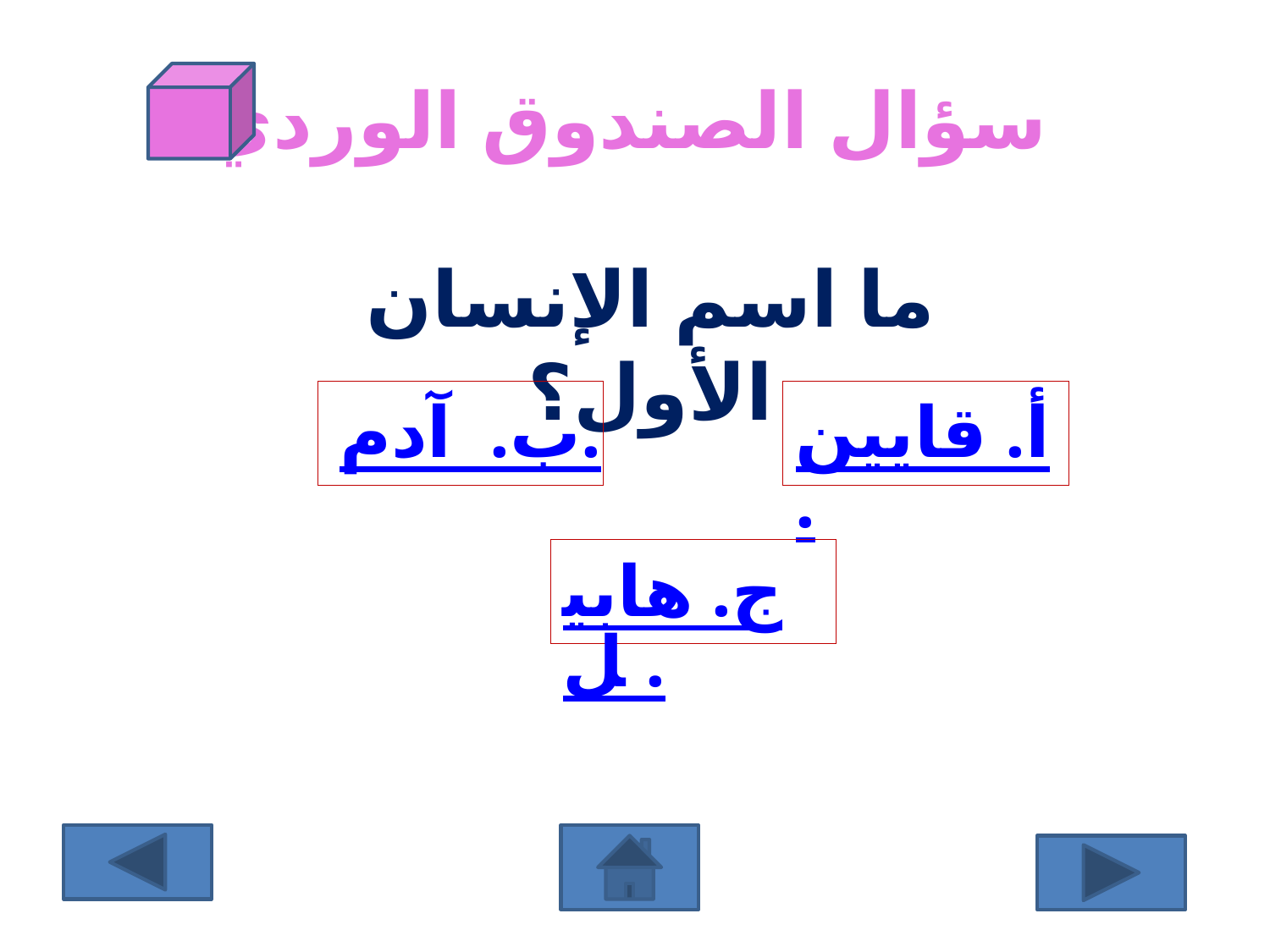

# سؤال الصندوق الوردي

ما اسم الإنسان الأول؟
ب. آدم.
أ. قايين.
ج. هابيل.